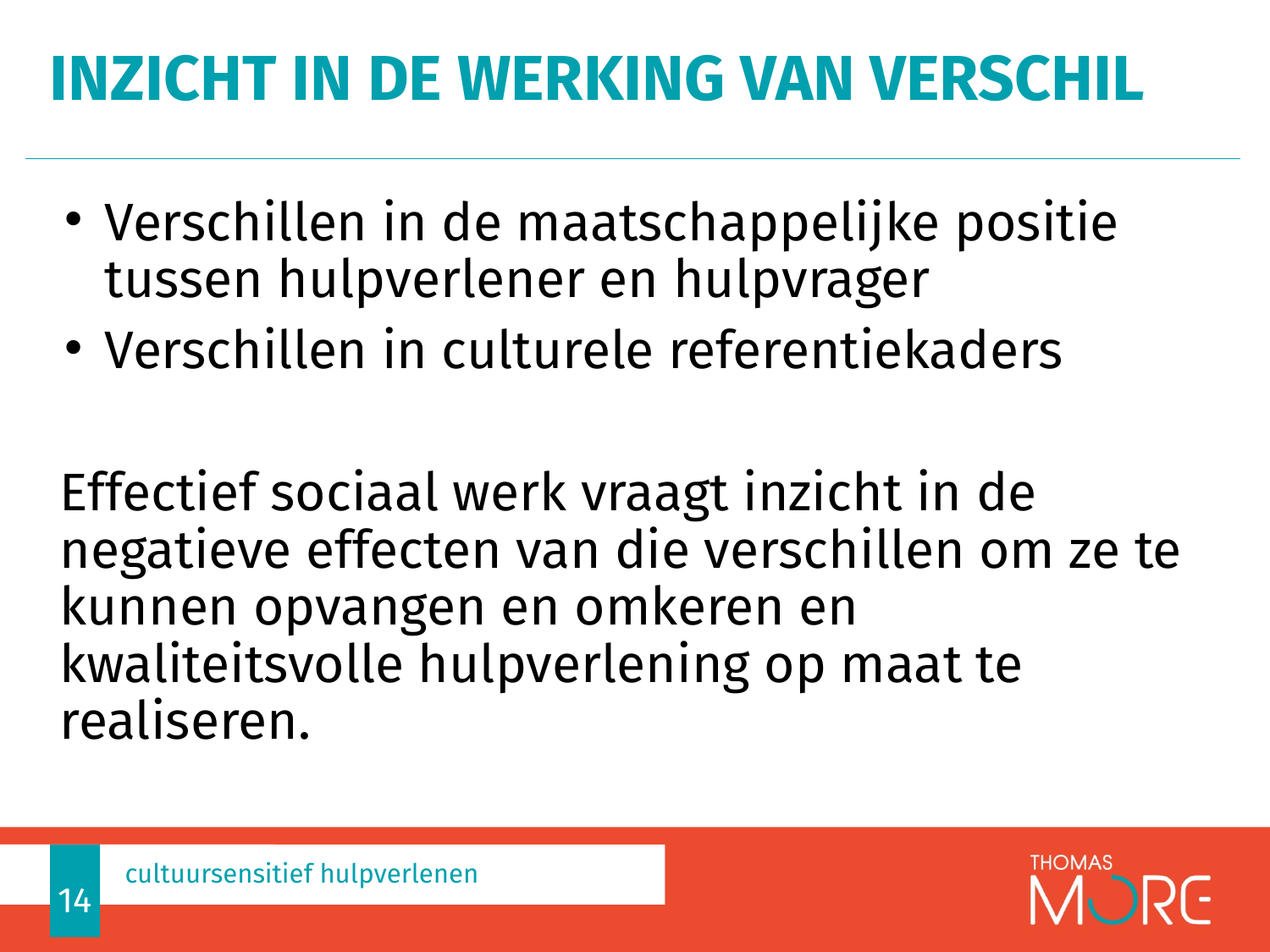

# Inzicht in de werking van verschil
Verschillen in de maatschappelijke positie tussen hulpverlener en hulpvrager
Verschillen in culturele referentiekaders

Effectief sociaal werk vraagt inzicht in de negatieve effecten van die verschillen om ze te kunnen opvangen en omkeren en kwaliteitsvolle hulpverlening op maat te realiseren.
14
cultuursensitief hulpverlenen